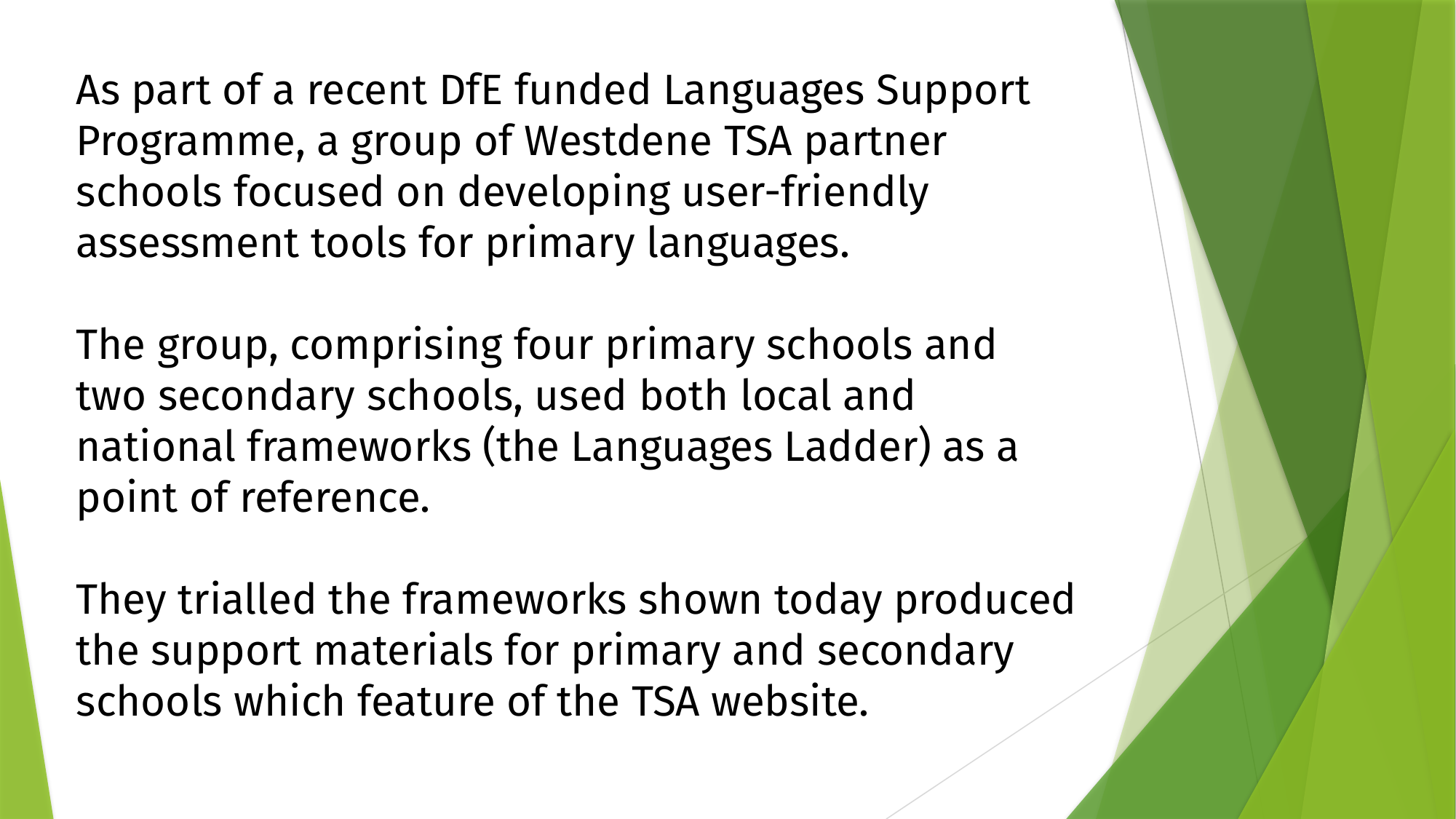

As part of a recent DfE funded Languages Support Programme, a group of Westdene TSA partner schools focused on developing user-friendly assessment tools for primary languages.

The group, comprising four primary schools and two secondary schools, used both local and national frameworks (the Languages Ladder) as a point of reference.

They trialled the frameworks shown today produced the support materials for primary and secondary schools which feature of the TSA website.